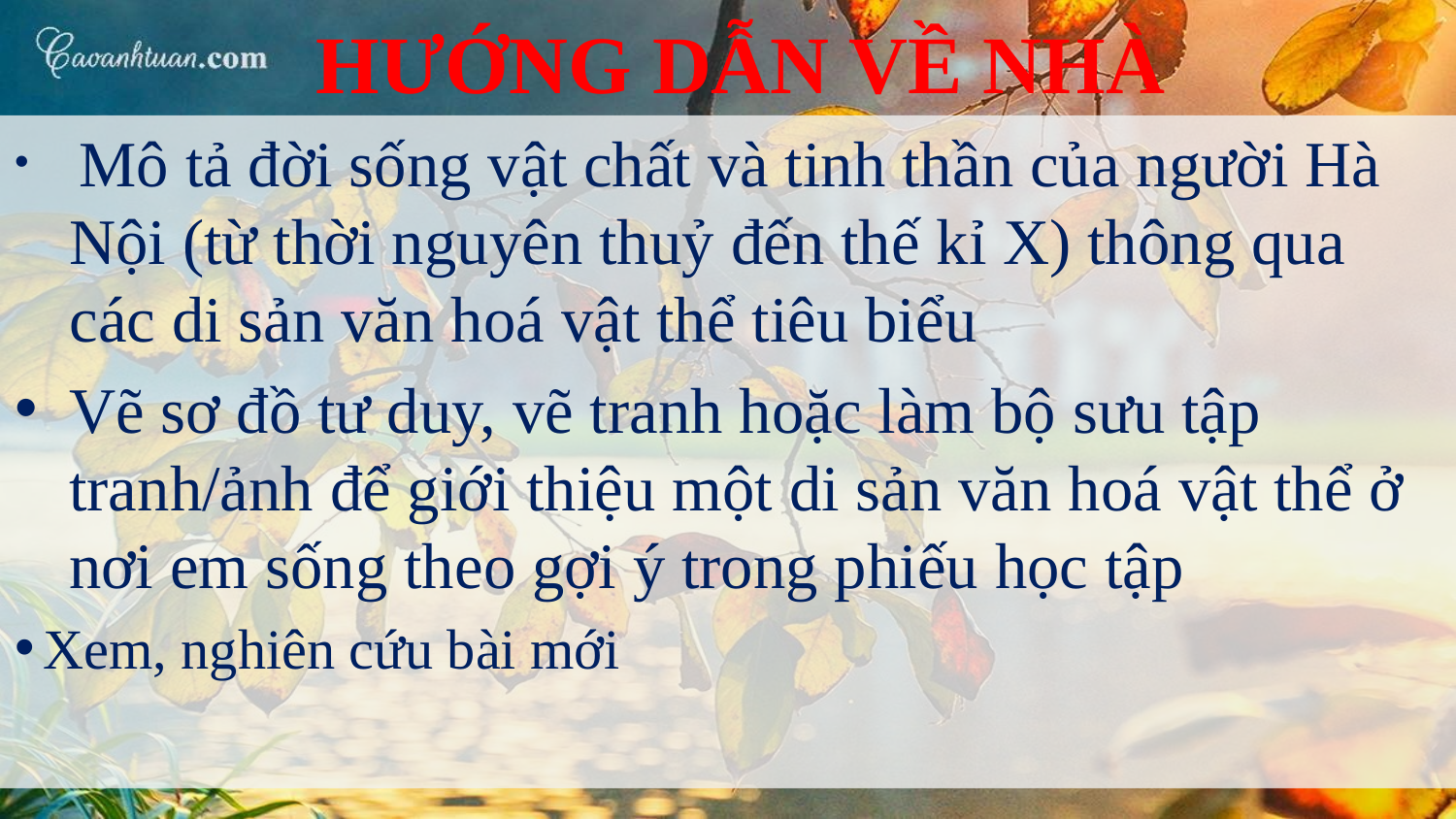

# HƯỚNG DẪN VỀ NHÀ
 Mô tả đời sống vật chất và tinh thần của người Hà Nội (từ thời nguyên thuỷ đến thế kỉ X) thông qua các di sản văn hoá vật thể tiêu biểu
Vẽ sơ đồ tư duy, vẽ tranh hoặc làm bộ sưu tập tranh/ảnh để giới thiệu một di sản văn hoá vật thể ở nơi em sống theo gợi ý trong phiếu học tập
Xem, nghiên cứu bài mới